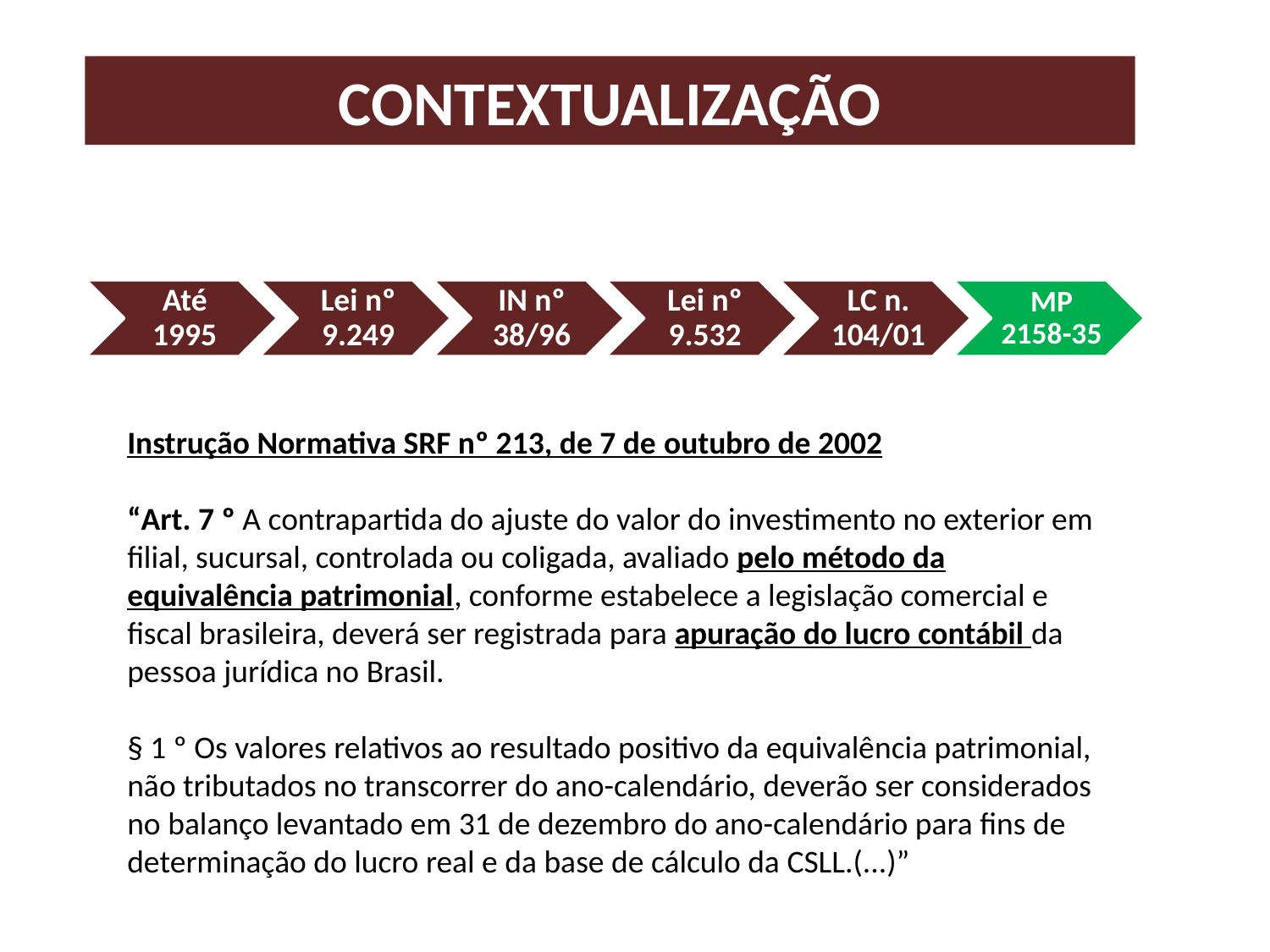

# Contextualização
Até 1995
Lei nº 9.249
IN nº 38/96
Lei nº 9.532
LC n. 104/01
MP 2158-35
Instrução Normativa SRF nº 213, de 7 de outubro de 2002

“Art. 7 º A contrapartida do ajuste do valor do investimento no exterior em filial, sucursal, controlada ou coligada, avaliado pelo método da equivalência patrimonial, conforme estabelece a legislação comercial e fiscal brasileira, deverá ser registrada para apuração do lucro contábil da pessoa jurídica no Brasil.

§ 1 º Os valores relativos ao resultado positivo da equivalência patrimonial, não tributados no transcorrer do ano-calendário, deverão ser considerados no balanço levantado em 31 de dezembro do ano-calendário para fins de determinação do lucro real e da base de cálculo da CSLL.(...)”